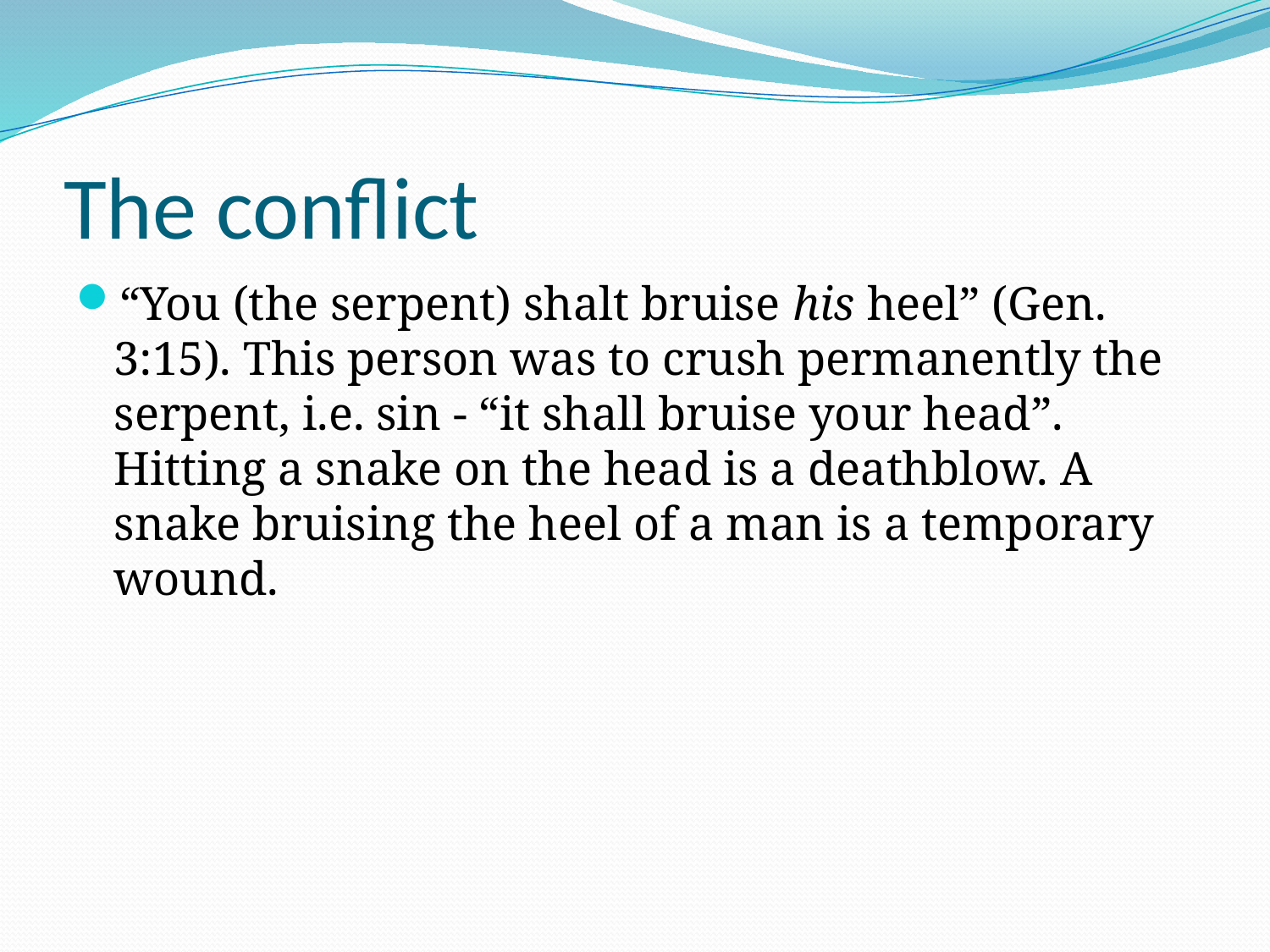

# The conflict
“You (the serpent) shalt bruise his heel” (Gen. 3:15). This person was to crush permanently the serpent, i.e. sin - “it shall bruise your head”. Hitting a snake on the head is a deathblow. A snake bruising the heel of a man is a temporary wound.